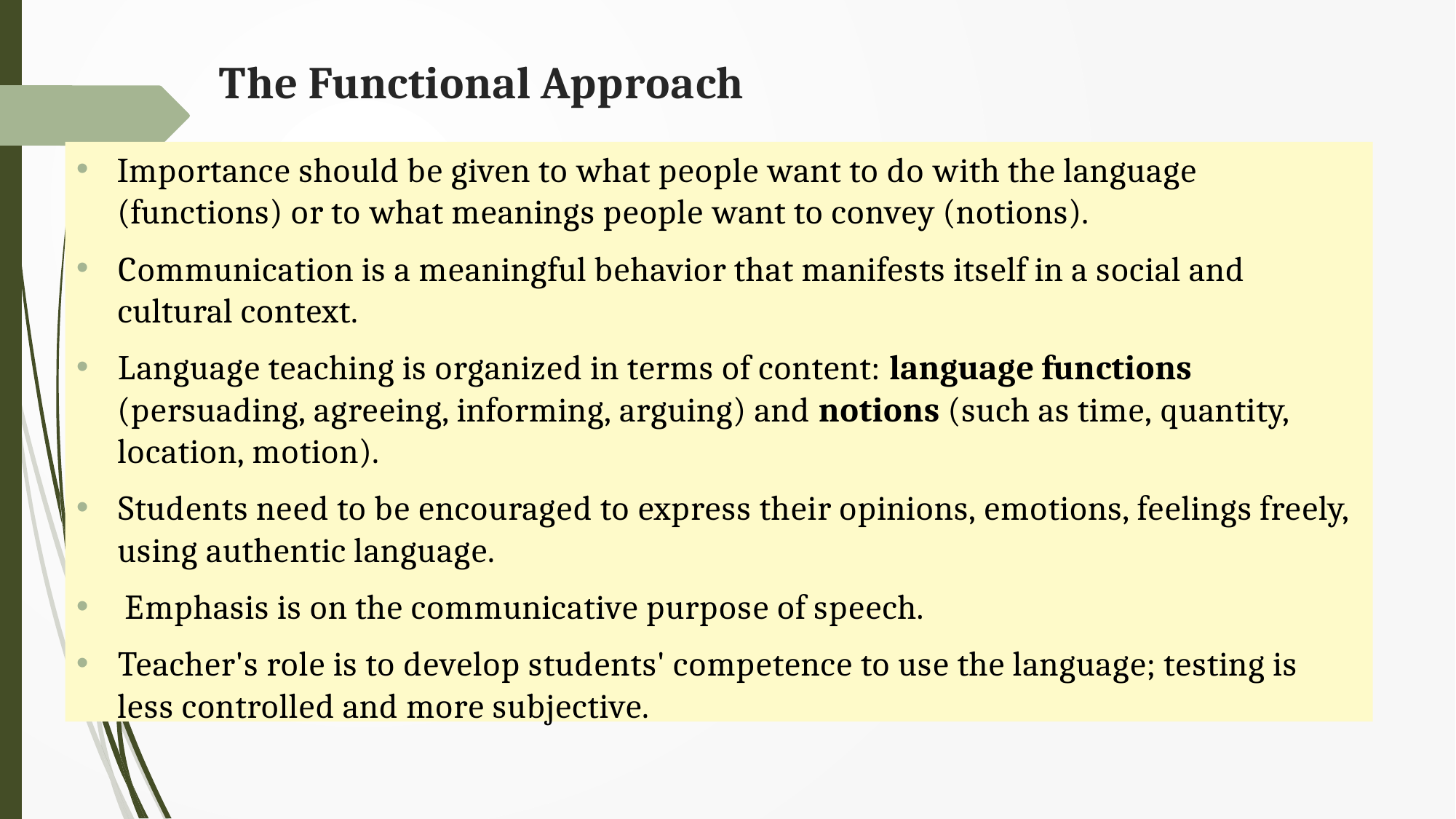

# The Functional Approach
Importance should be given to what people want to do with the language (functions) or to what meanings people want to convey (notions).
Communication is a meaningful behavior that manifests itself in a social and cultural context.
Language teaching is organized in terms of content: language functions (persuading, agreeing, informing, arguing) and notions (such as time, quantity, location, motion).
Students need to be encouraged to express their opinions, emotions, feelings freely, using authentic language.
 Emphasis is on the communicative purpose of speech.
Teacher's role is to develop students' competence to use the language; testing is less controlled and more subjective.